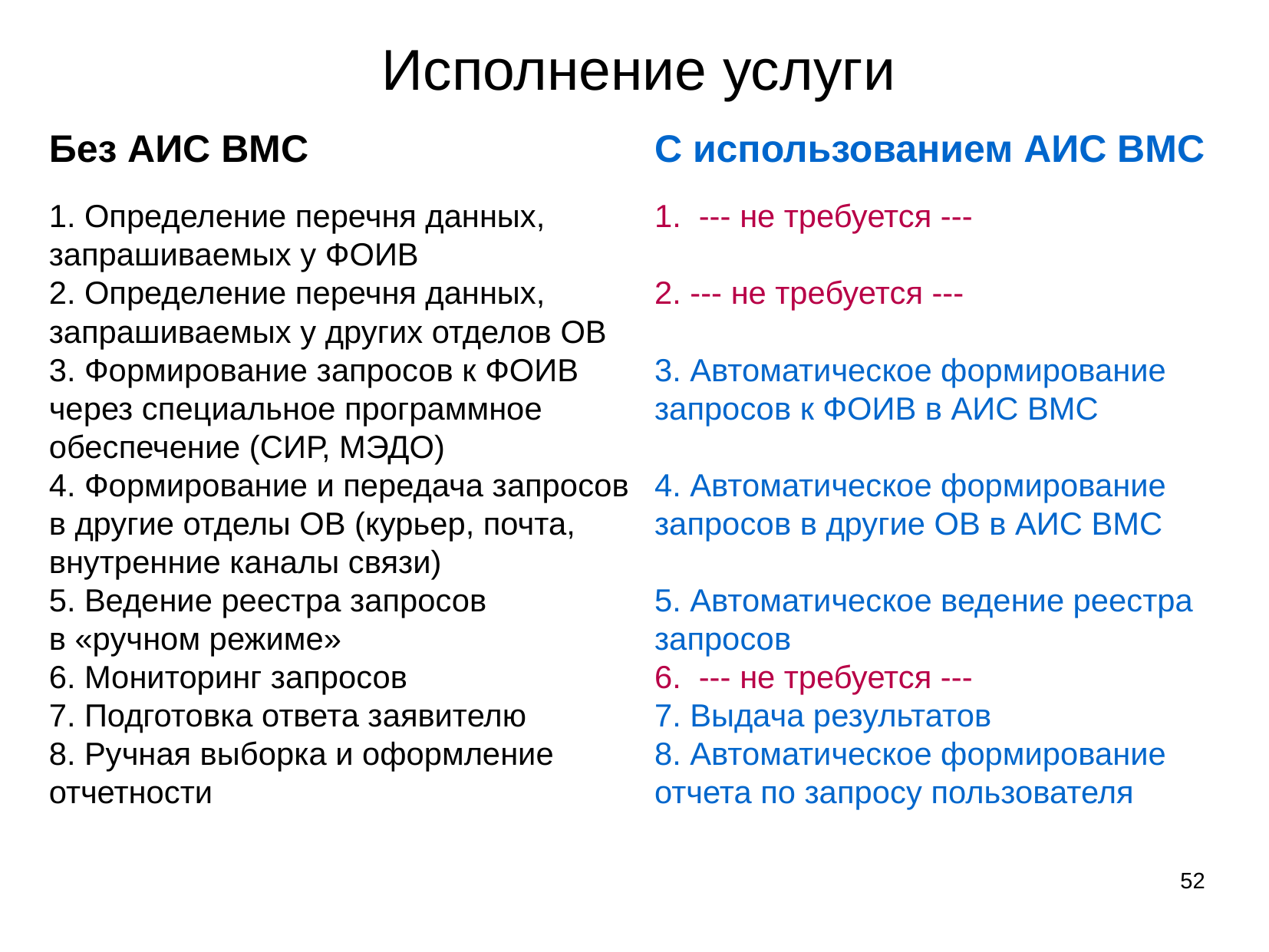

Исполнение услуги
Без АИС ВМС
С использованием АИС ВМС
1. Определение перечня данных,
запрашиваемых у ФОИВ
2. Определение перечня данных,
запрашиваемых у других отделов ОВ
3. Формирование запросов к ФОИВ
через специальное программное
обеспечение (СИР, МЭДО)
4. Формирование и передача запросов
в другие отделы ОВ (курьер, почта,
внутренние каналы связи)
5. Ведение реестра запросов
в «ручном режиме»
6. Мониторинг запросов
7. Подготовка ответа заявителю
8. Ручная выборка и оформление
отчетности
1.  --- не требуется ---

2. --- не требуется ---

3. Автоматическое формирование
запросов к ФОИВ в АИС ВМС

4. Автоматическое формирование
запросов в другие ОВ в АИС ВМС

5. Автоматическое ведение реестра
запросов
6.  --- не требуется ---
7. Выдача результатов
8. Автоматическое формирование
отчета по запросу пользователя
52